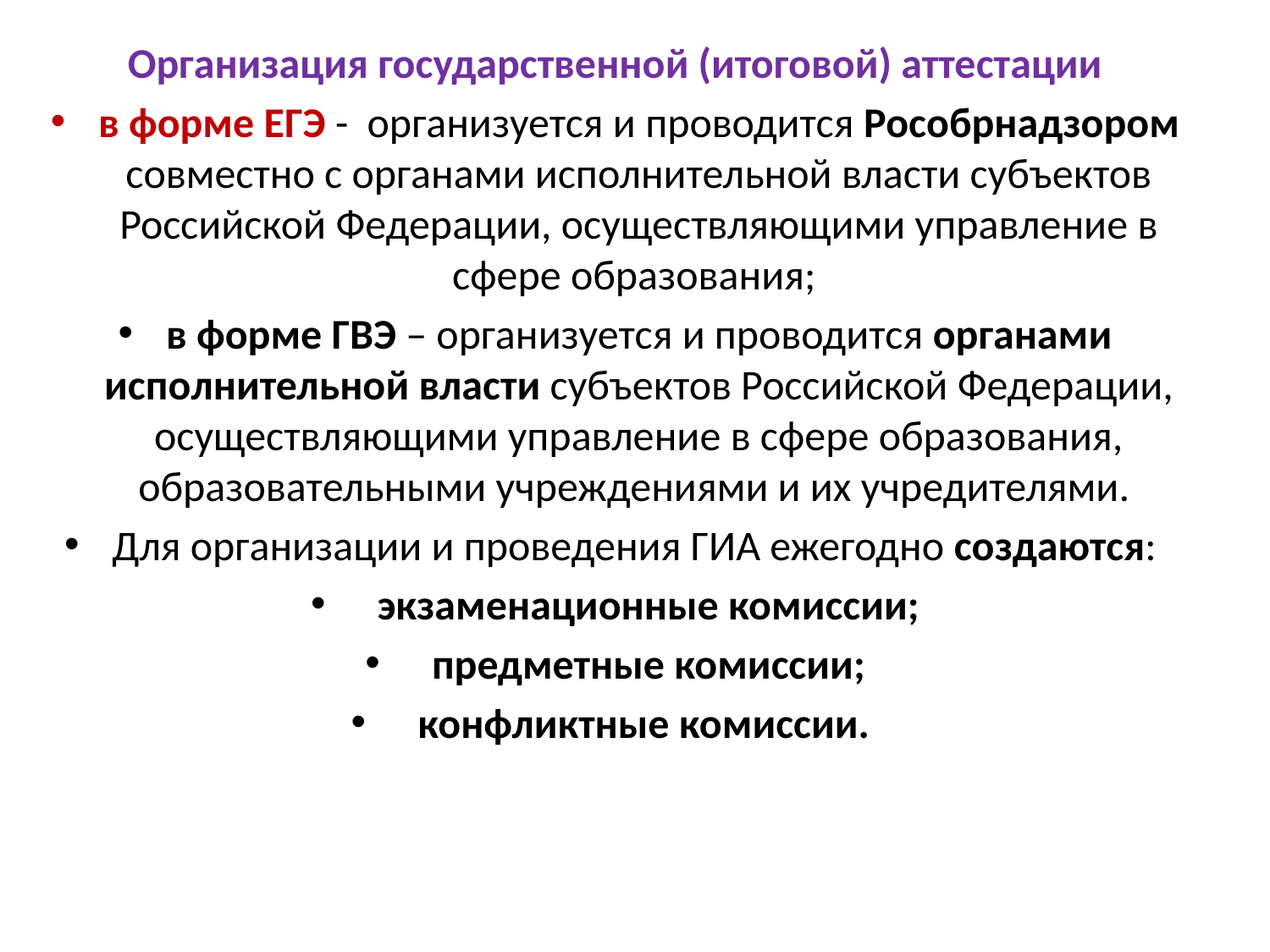

Организация государственной (итоговой) аттестации
в форме ЕГЭ -  организуется и проводится Рособрнадзором совместно с органами исполнительной власти субъектов Российской Федерации, осуществляющими управление в сфере образования;
в форме ГВЭ – организуется и проводится органами исполнительной власти субъектов Российской Федерации, осуществляющими управление в сфере образования, образовательными учреждениями и их учредителями.
Для организации и проведения ГИА ежегодно создаются:
  экзаменационные комиссии;
  предметные комиссии;
  конфликтные комиссии.